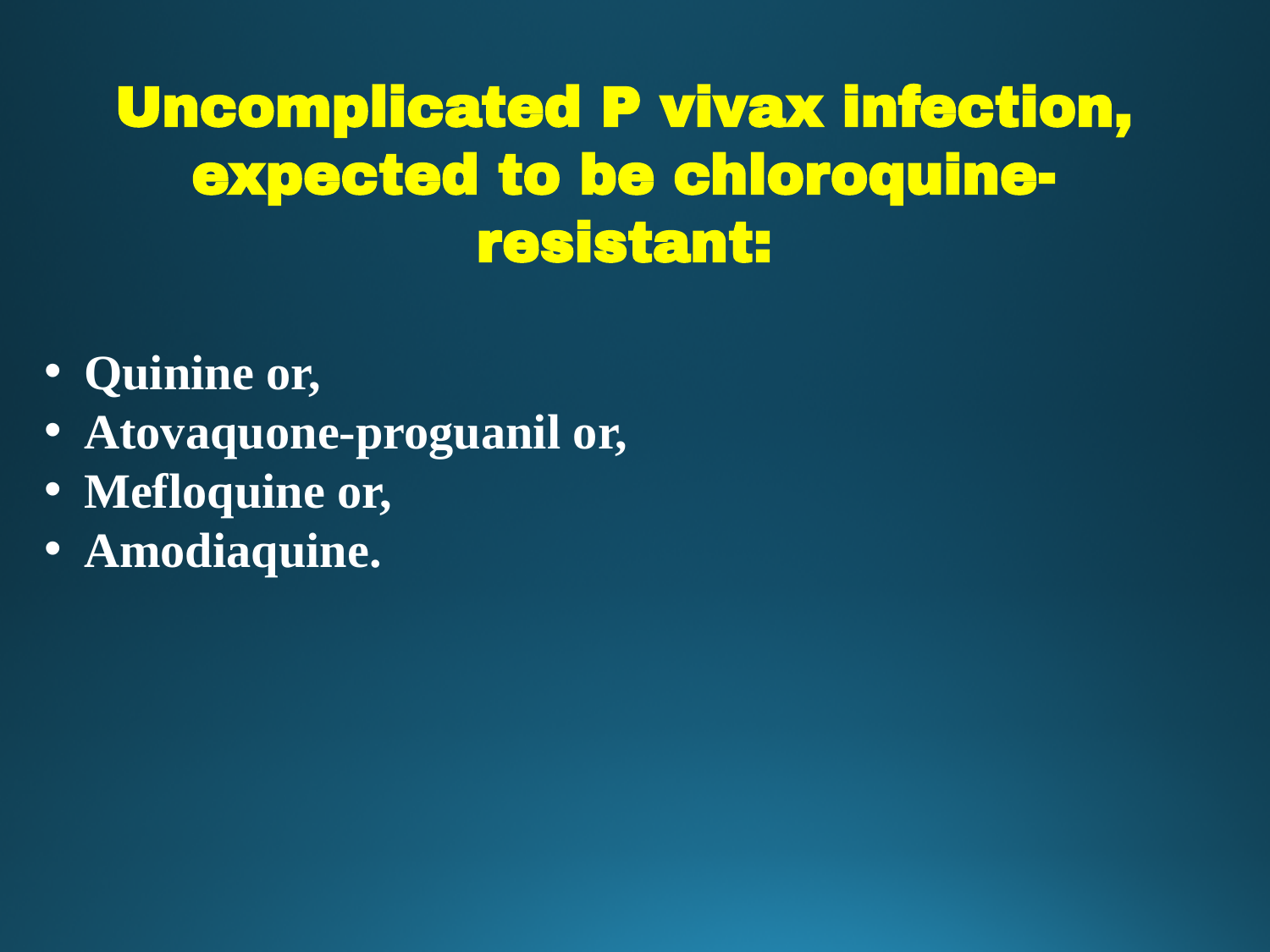

Uncomplicated P vivax infection, expected to be chloroquine-resistant:

Quinine or,
Atovaquone-proguanil or,
Mefloquine or,
Amodiaquine.